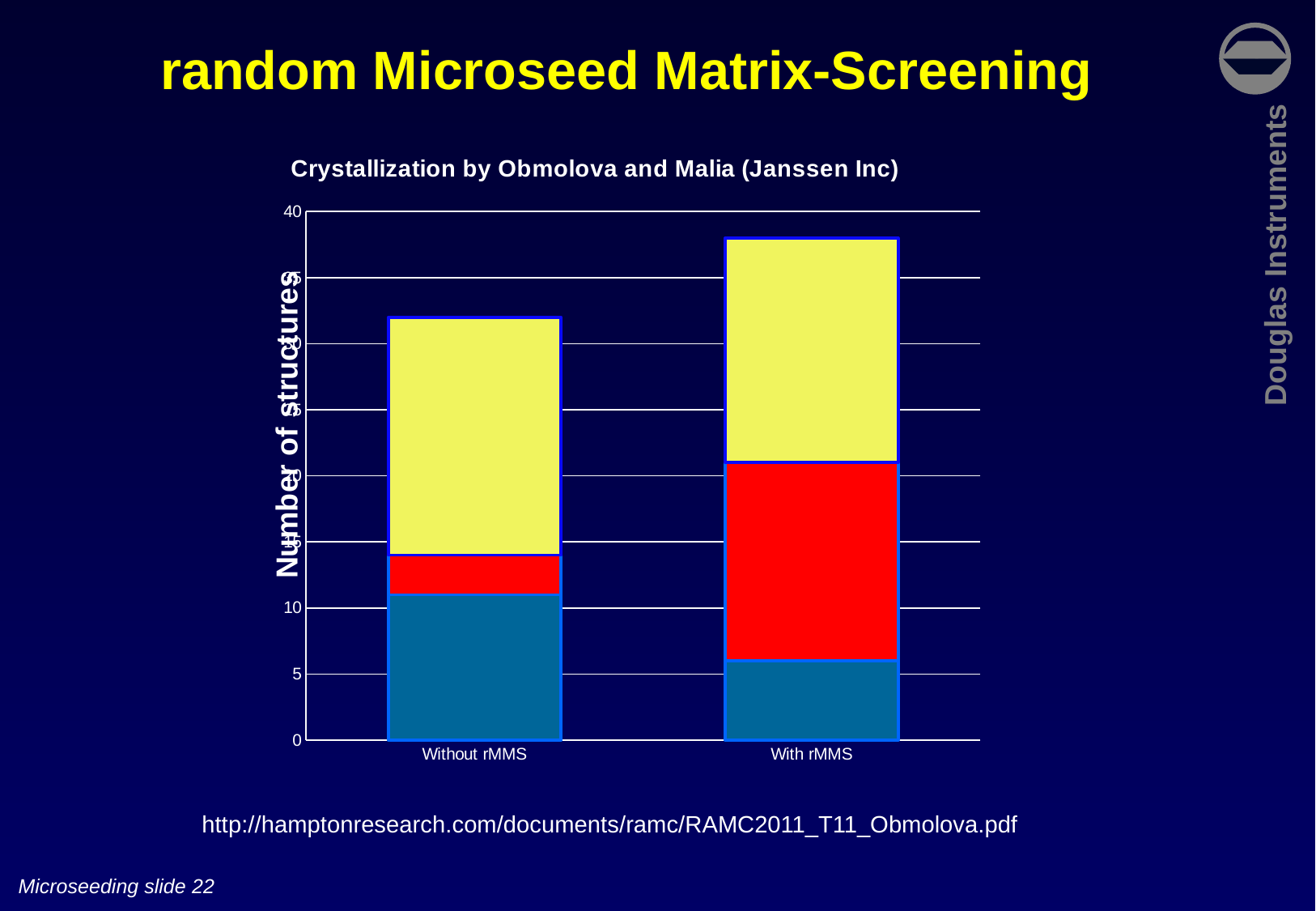

random Microseed Matrix-Screening

### Chart: Crystallization by Obmolova and Malia (Janssen Inc)

| Category | Others | Complexes | Fabs |
|---|---|---|---|
| Without rMMS | 11.0 | 3.0 | 18.0 |
| With rMMS | 6.0 | 15.0 | 17.0 |
http://hamptonresearch.com/documents/ramc/RAMC2011_T11_Obmolova.pdf